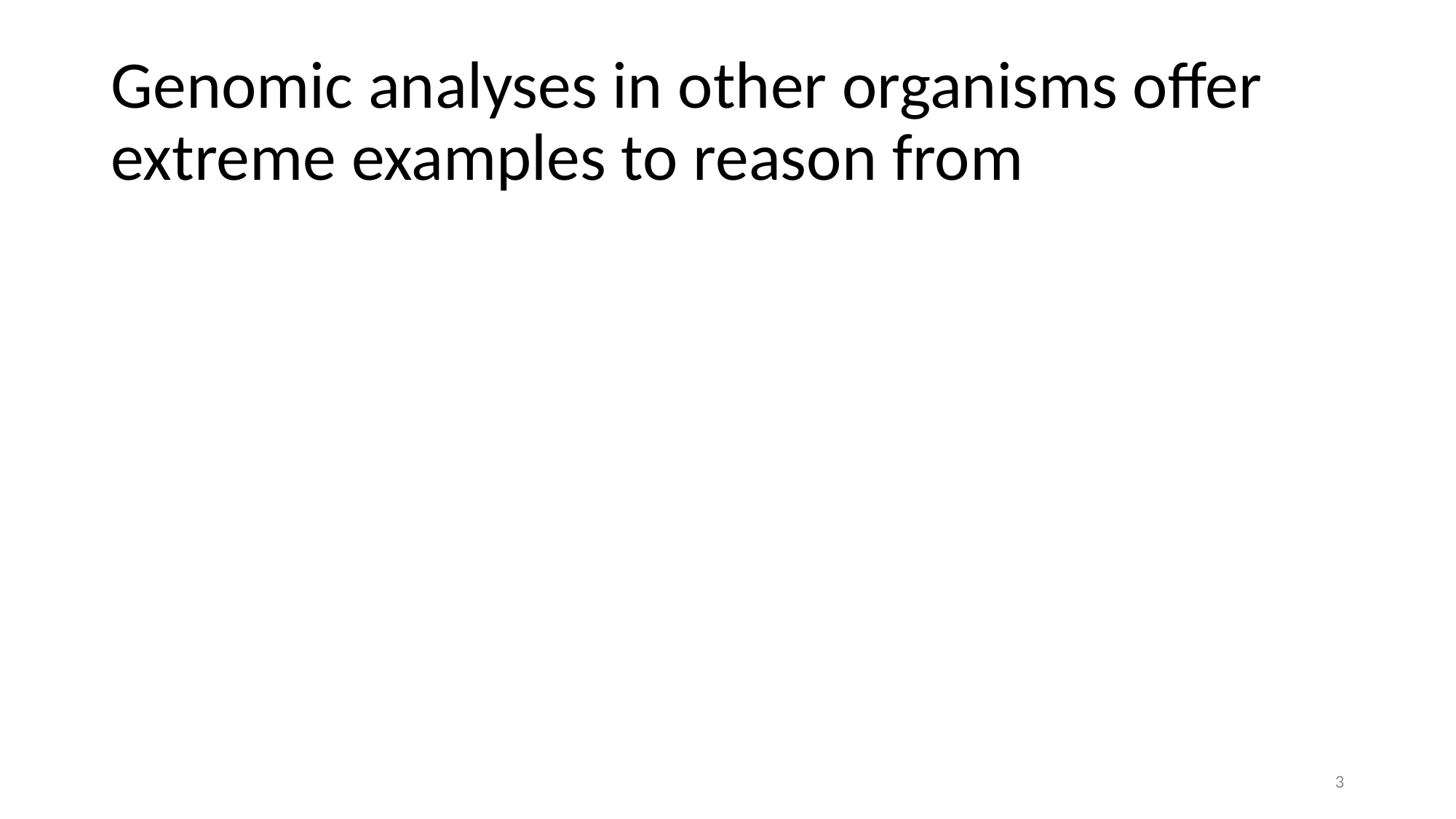

# Genomic analyses in other organisms offer extreme examples to reason from

3